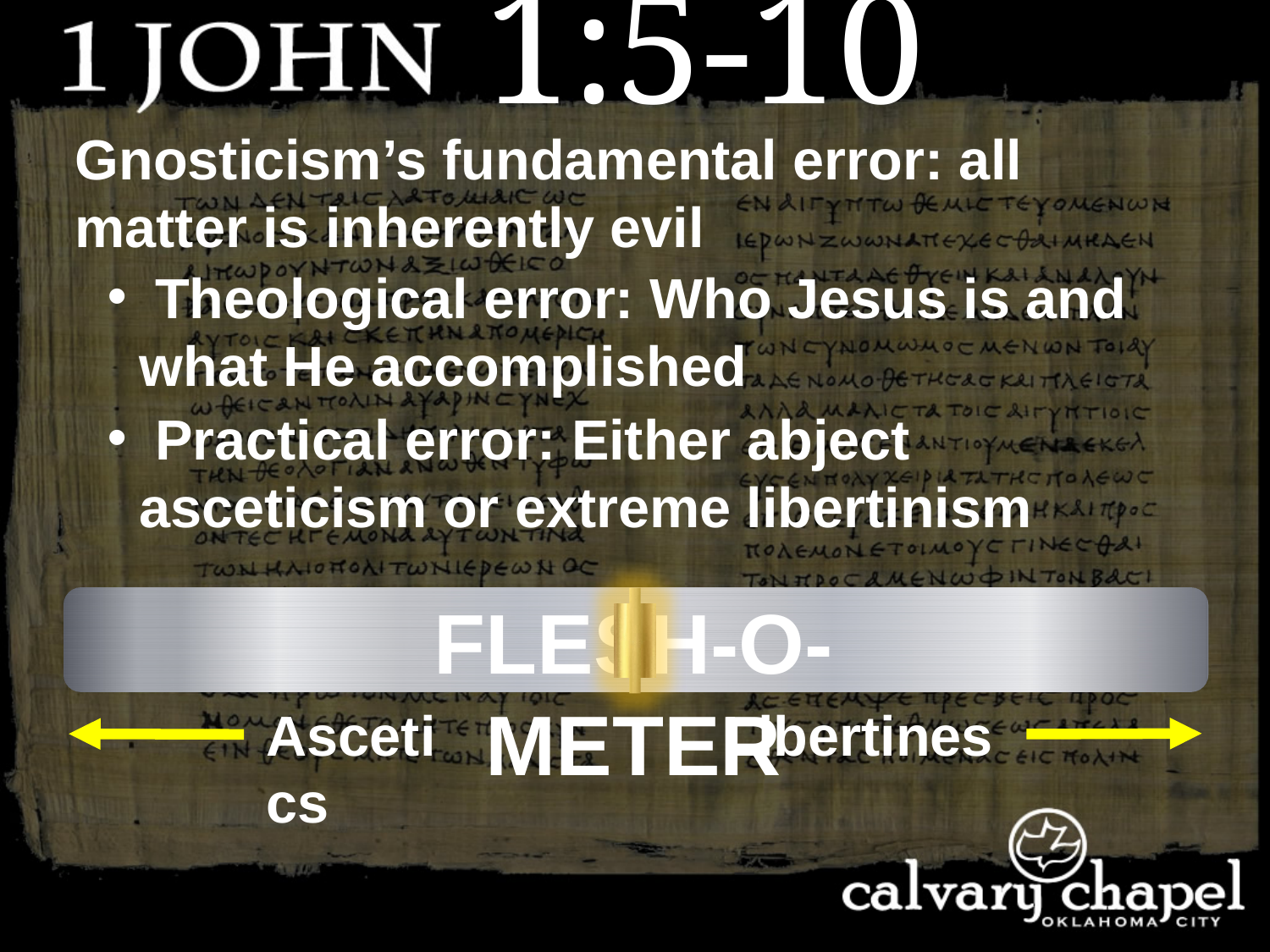

1:5-10
Gnosticism’s fundamental error: all matter is inherently evil
 Theological error: Who Jesus is and what He accomplished
 Practical error: Either abject asceticism or extreme libertinism
FLESH-O-METER

Ascetics
Libertines